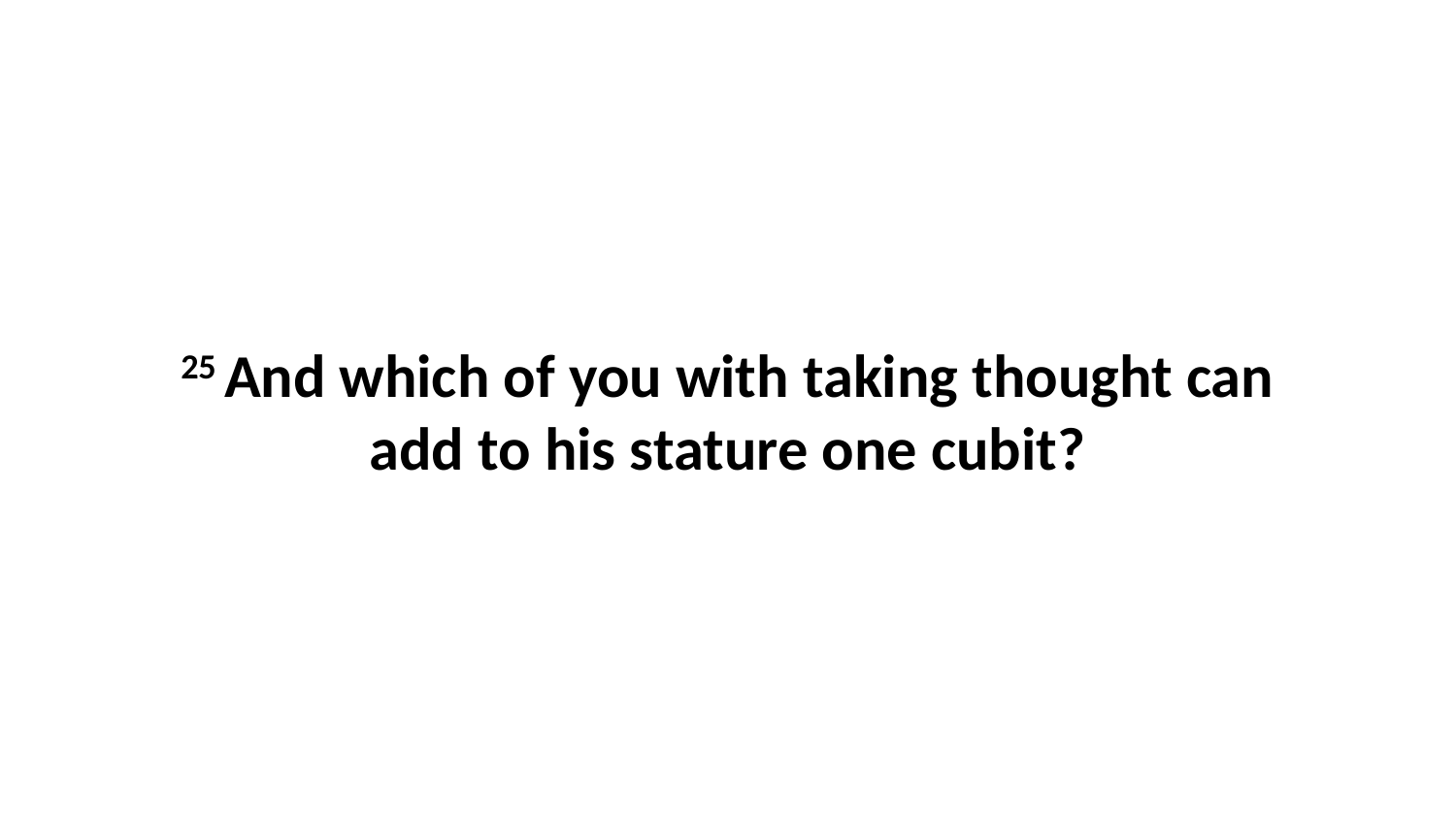

25 And which of you with taking thought can add to his stature one cubit?